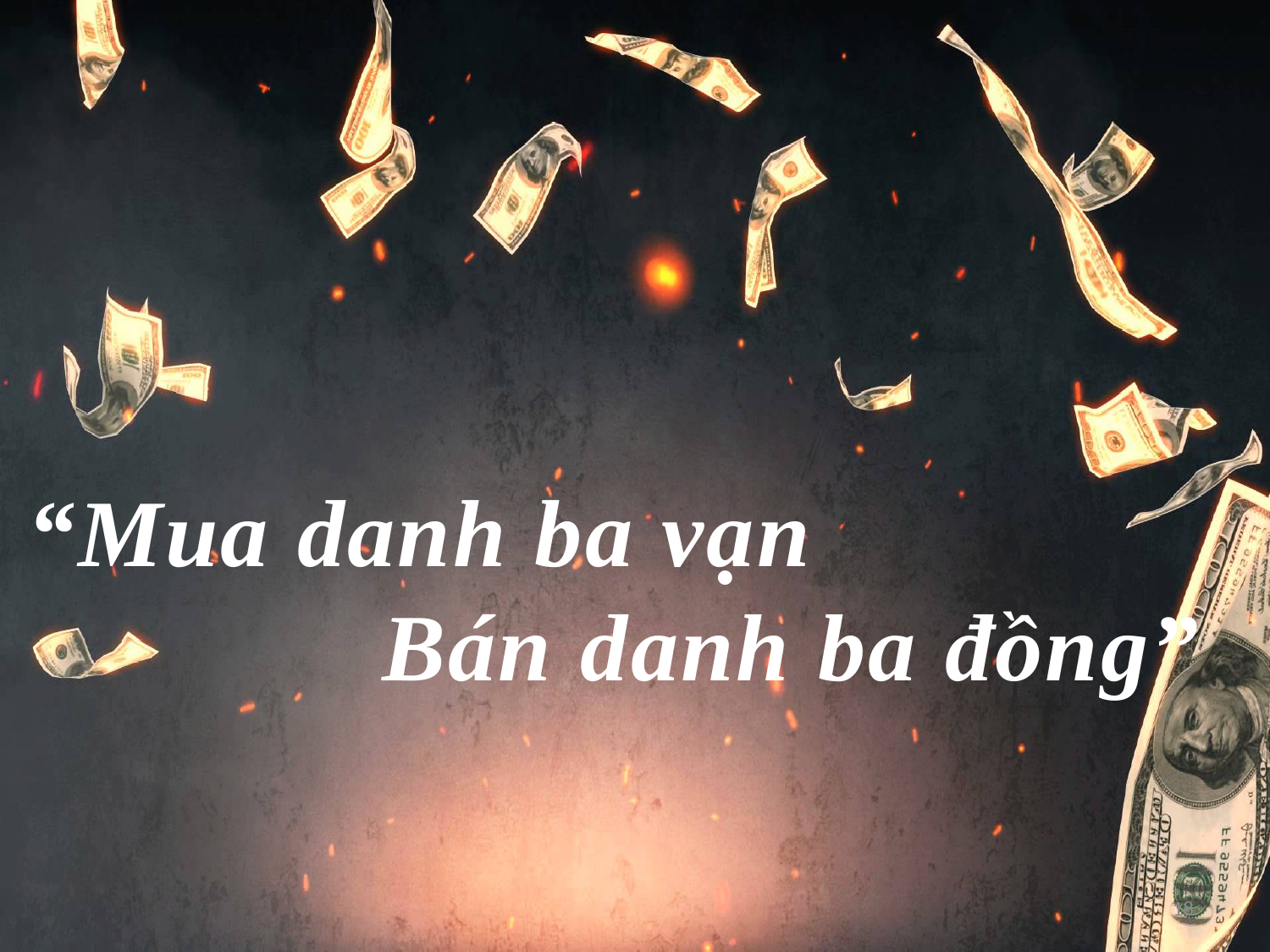

“Mua danh ba vạn
                            Bán danh ba đồng”
18